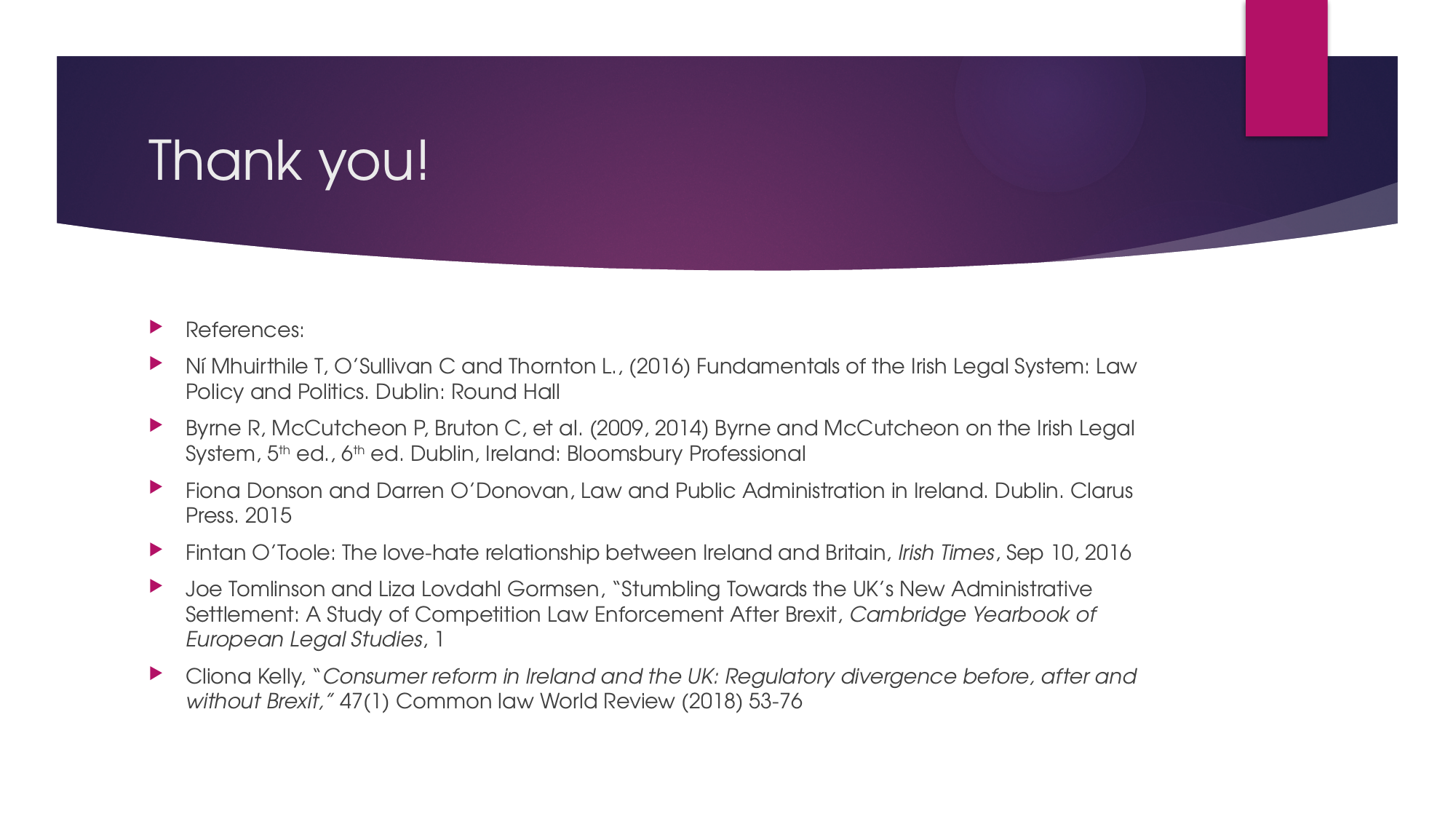

# Thank you!
References:
Ní Mhuirthile T, O’Sullivan C and Thornton L., (2016) Fundamentals of the Irish Legal System: Law Policy and Politics. Dublin: Round Hall
Byrne R, McCutcheon P, Bruton C, et al. (2009, 2014) Byrne and McCutcheon on the Irish Legal System, 5th ed., 6th ed. Dublin, Ireland: Bloomsbury Professional
Fiona Donson and Darren O’Donovan, Law and Public Administration in Ireland. Dublin. Clarus Press. 2015
Fintan O’Toole: The love-hate relationship between Ireland and Britain, Irish Times, Sep 10, 2016
Joe Tomlinson and Liza Lovdahl Gormsen, “Stumbling Towards the UK’s New Administrative Settlement: A Study of Competition Law Enforcement After Brexit, Cambridge Yearbook of European Legal Studies, 1
Cliona Kelly, “Consumer reform in Ireland and the UK: Regulatory divergence before, after and without Brexit,” 47(1) Common law World Review (2018) 53-76